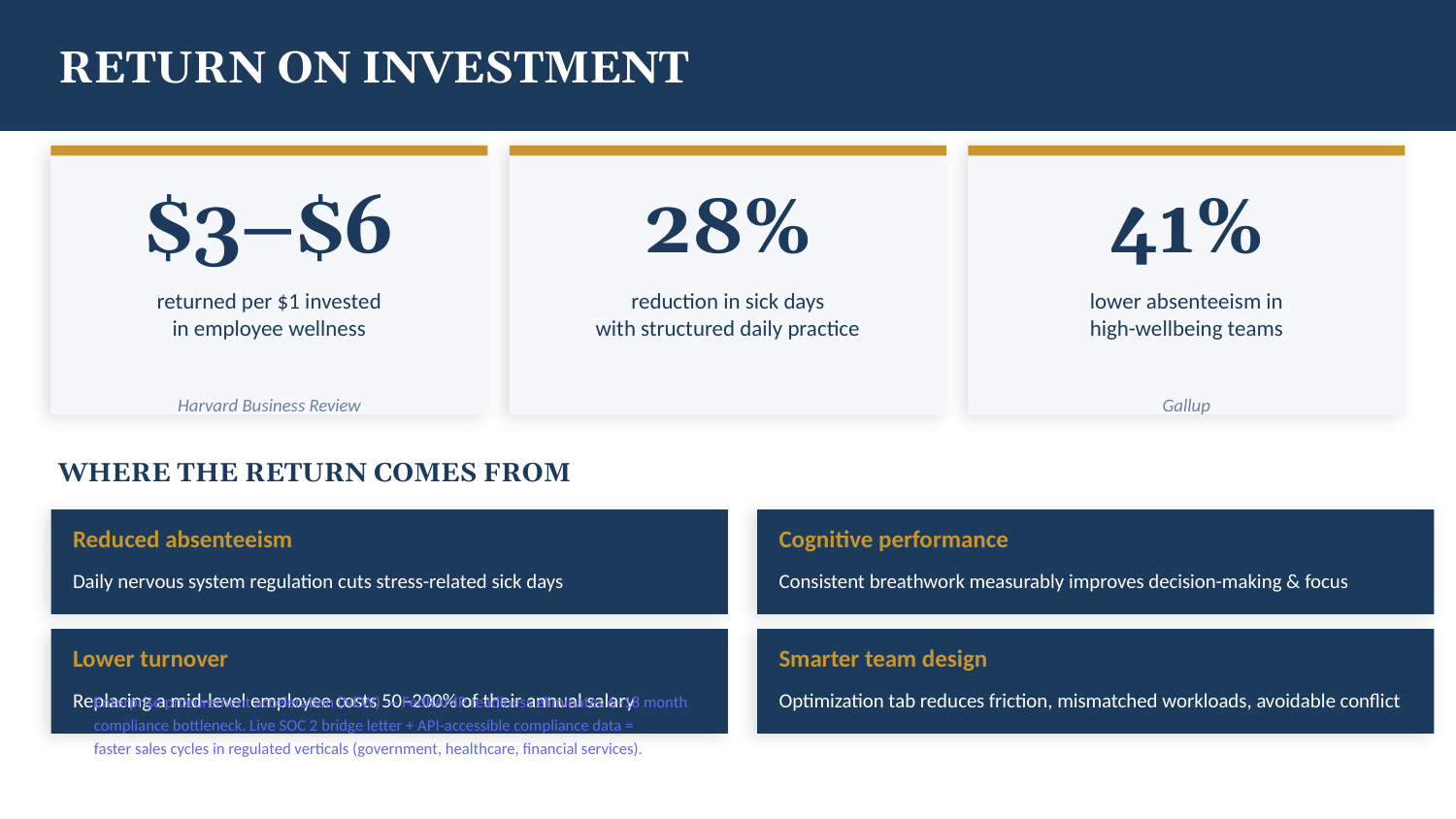

RETURN ON INVESTMENT

$3–$6
28%
41%
returned per $1 invested
in employee wellness
reduction in sick days
with structured daily practice
lower absenteeism in
high-wellbeing teams
Harvard Business Review
Gallup
WHERE THE RETURN COMES FROM

Reduced absenteeism
Cognitive performance
Daily nervous system regulation cuts stress-related sick days
Consistent breathwork measurably improves decision-making & focus

Lower turnover
Smarter team design
Replacing a mid-level employee costs 50–200% of their annual salary
Optimization tab reduces friction, mismatched workloads, avoidable conflict
Enterprise procurement acceleration (NEW) — FedRAMP readiness eliminates 6–18 month
compliance bottleneck. Live SOC 2 bridge letter + API-accessible compliance data =
faster sales cycles in regulated verticals (government, healthcare, financial services).